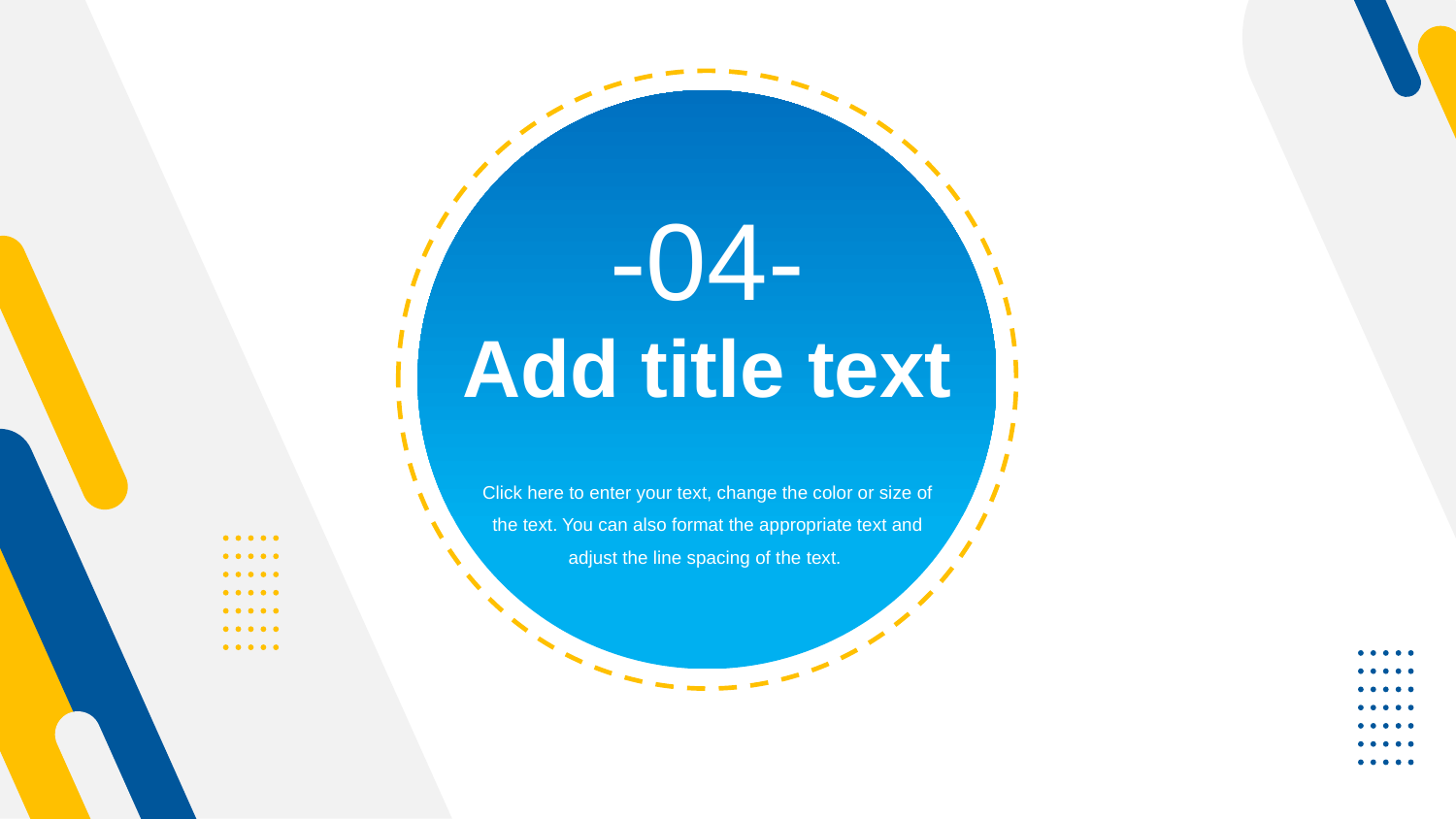

-04-

Add title text

Click here to enter your text, change the color or size of the text. You can also format the appropriate text and adjust the line spacing of the text.